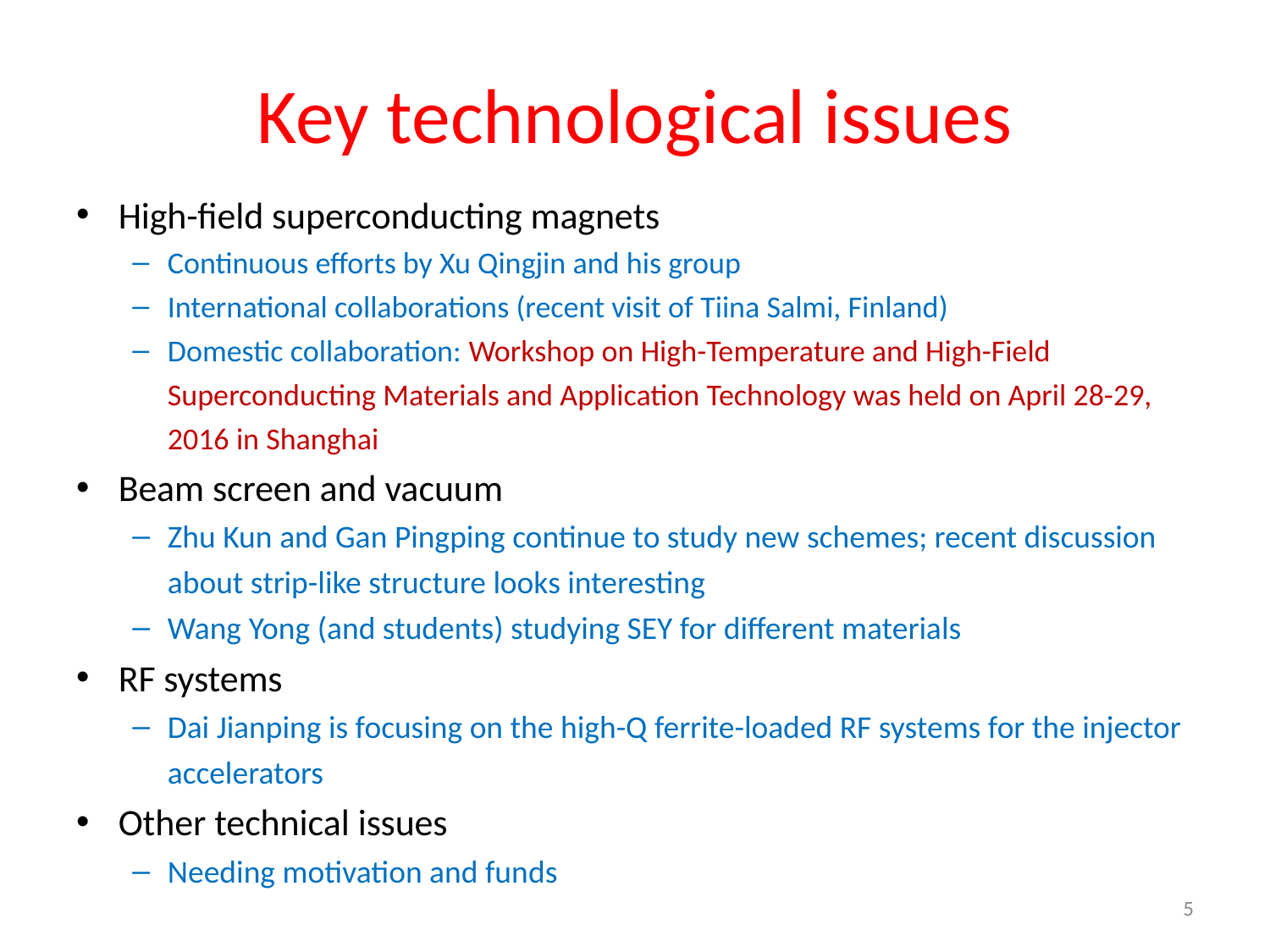

# Key technological issues
High-field superconducting magnets
Continuous efforts by Xu Qingjin and his group
International collaborations (recent visit of Tiina Salmi, Finland)
Domestic collaboration: Workshop on High-Temperature and High-Field Superconducting Materials and Application Technology was held on April 28-29, 2016 in Shanghai
Beam screen and vacuum
Zhu Kun and Gan Pingping continue to study new schemes; recent discussion about strip-like structure looks interesting
Wang Yong (and students) studying SEY for different materials
RF systems
Dai Jianping is focusing on the high-Q ferrite-loaded RF systems for the injector accelerators
Other technical issues
Needing motivation and funds
5